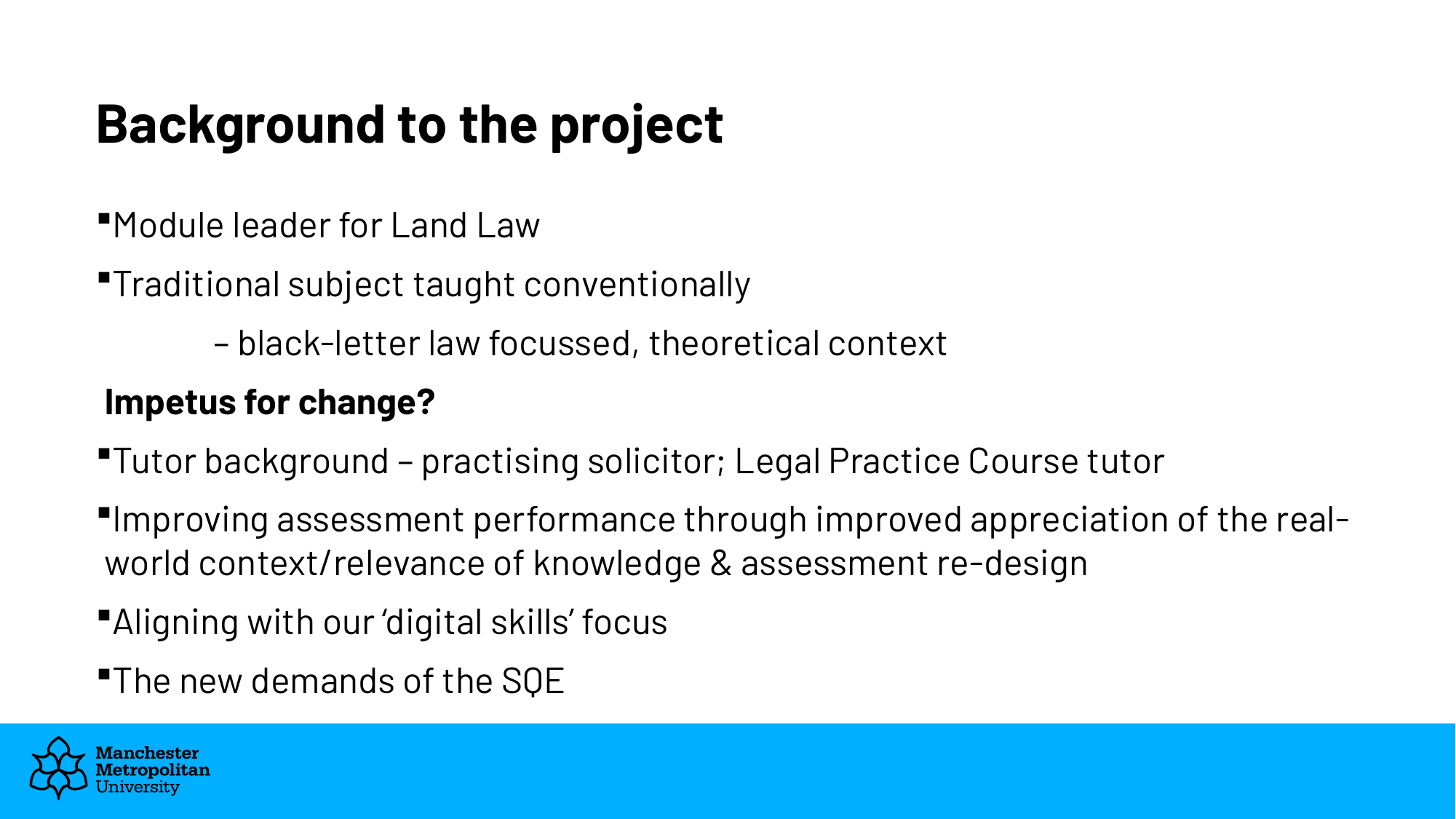

# Background to the project
Module leader for Land Law
Traditional subject taught conventionally
	– black-letter law focussed, theoretical context
Impetus for change?
Tutor background – practising solicitor; Legal Practice Course tutor
Improving assessment performance through improved appreciation of the real-world context/relevance of knowledge & assessment re-design
Aligning with our ‘digital skills’ focus
The new demands of the SQE